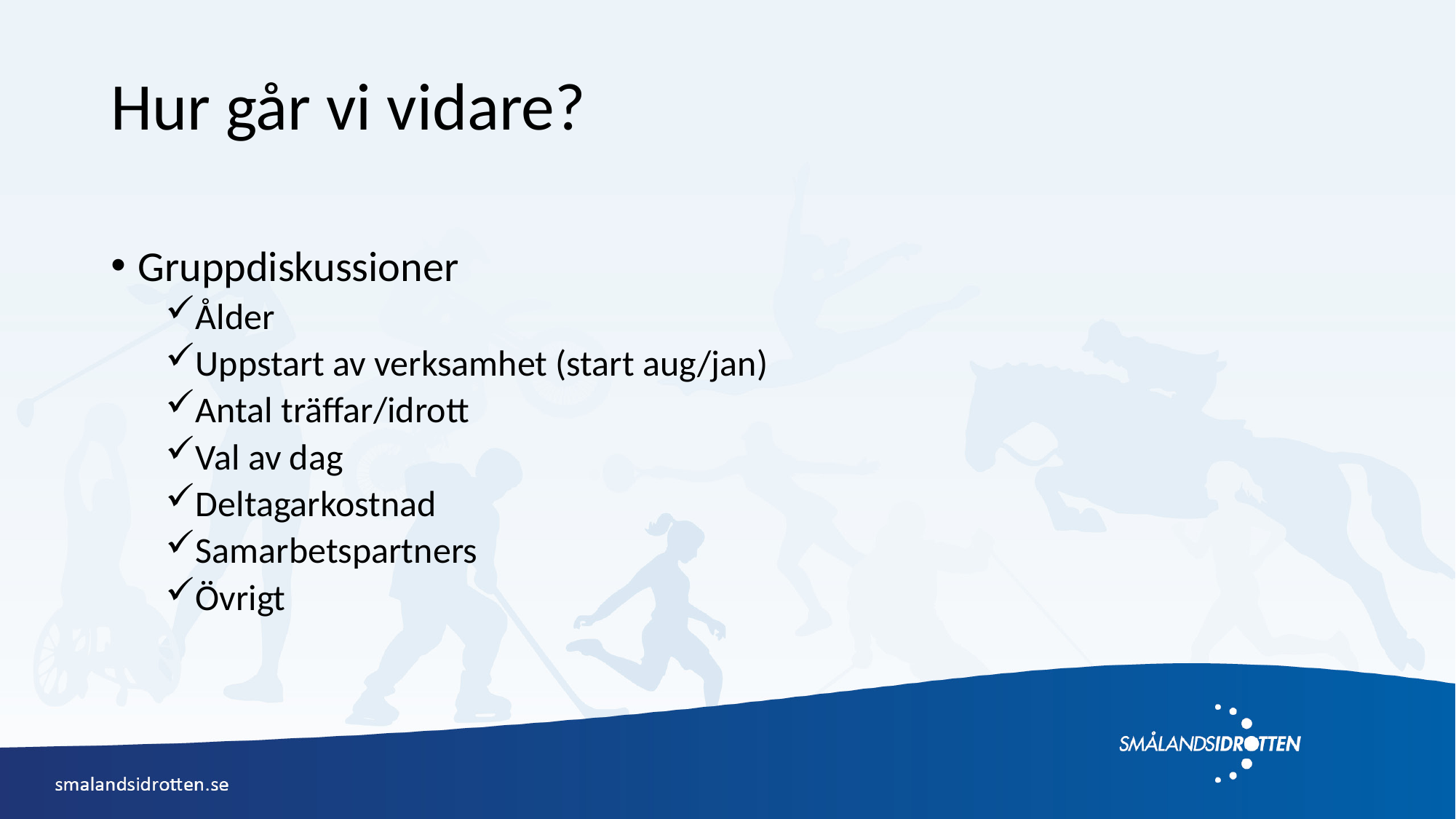

# Hur går vi vidare?
Gruppdiskussioner
Ålder
Uppstart av verksamhet (start aug/jan)
Antal träffar/idrott
Val av dag
Deltagarkostnad
Samarbetspartners
Övrigt